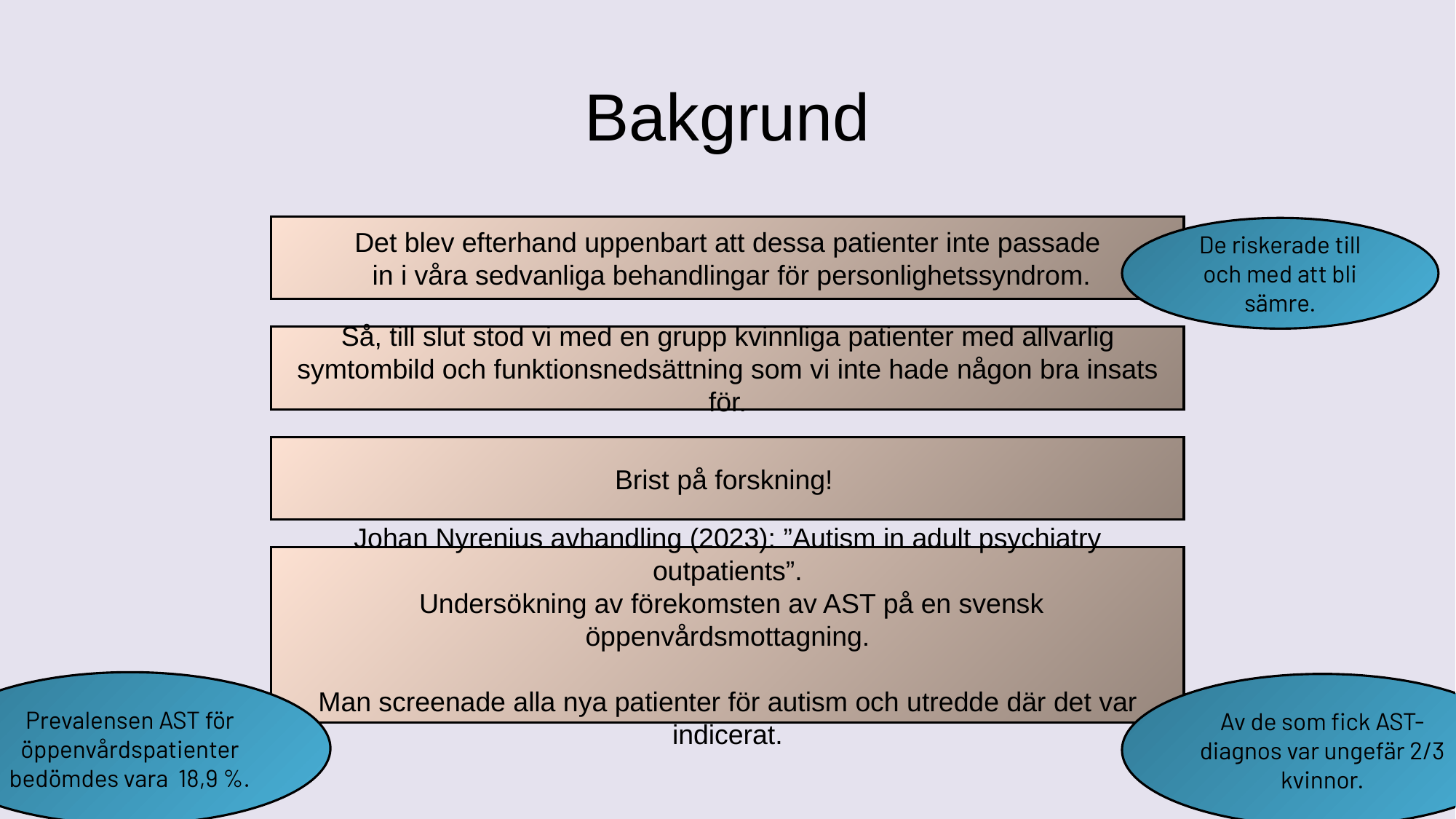

# Bakgrund
Det blev efterhand uppenbart att dessa patienter inte passade
 in i våra sedvanliga behandlingar för personlighetssyndrom.
De riskerade till och med att bli sämre.
Så, till slut stod vi med en grupp kvinnliga patienter med allvarlig symtombild och funktionsnedsättning som vi inte hade någon bra insats för.
Brist på forskning!
Johan Nyrenius avhandling (2023): ”Autism in adult psychiatry outpatients”.
 Undersökning av förekomsten av AST på en svensk öppenvårdsmottagning.

Man screenade alla nya patienter för autism och utredde där det var indicerat.
Prevalensen AST för öppenvårdspatienter bedömdes vara  18,9 %.
Av de som fick AST-diagnos var ungefär 2/3 kvinnor.